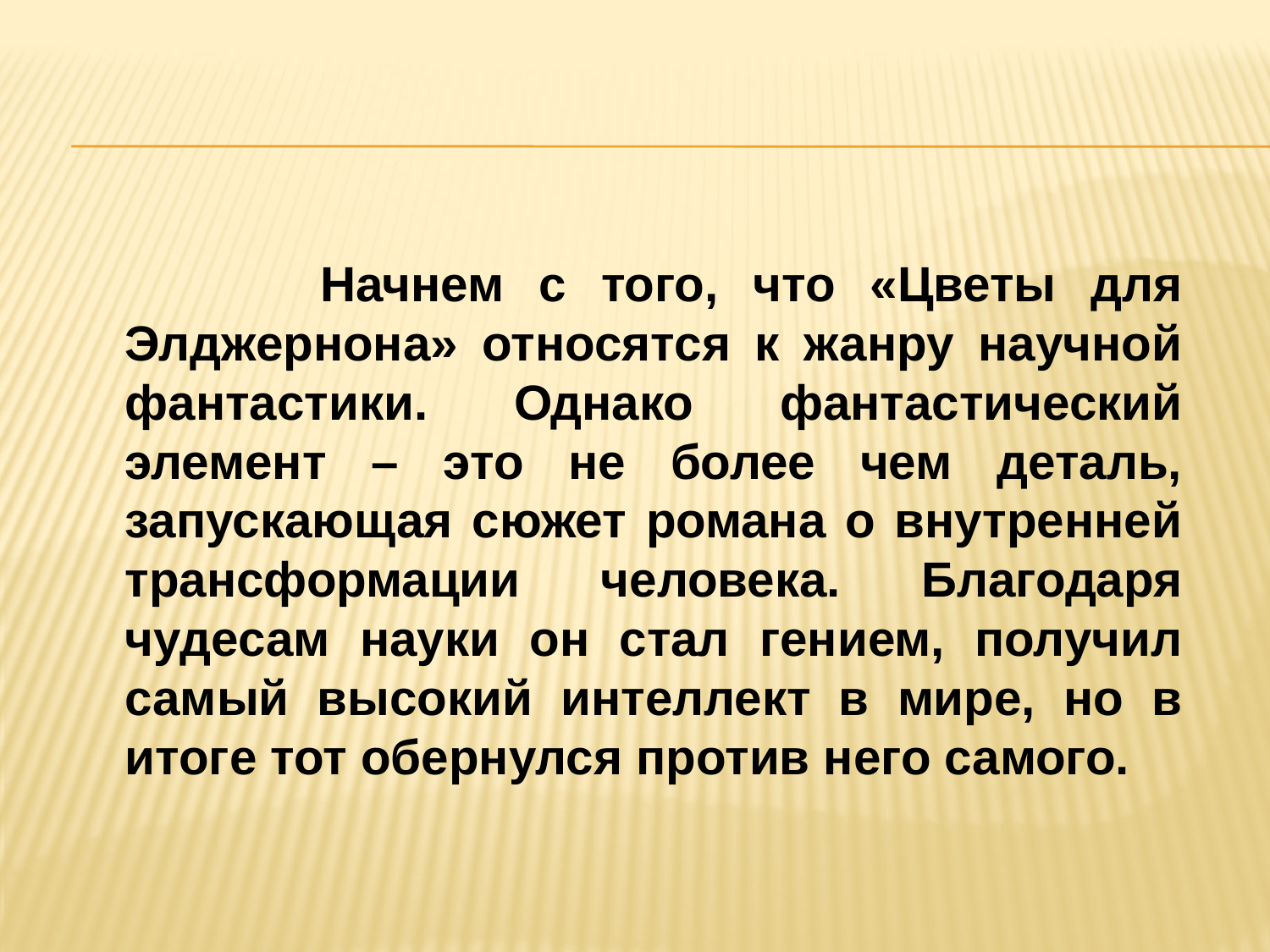

Начнем с того, что «Цветы для Элджернона» относятся к жанру научной фантастики. Однако фантастический элемент – это не более чем деталь, запускающая сюжет романа о внутренней трансформации человека. Благодаря чудесам науки он стал гением, получил самый высокий интеллект в мире, но в итоге тот обернулся против него самого.